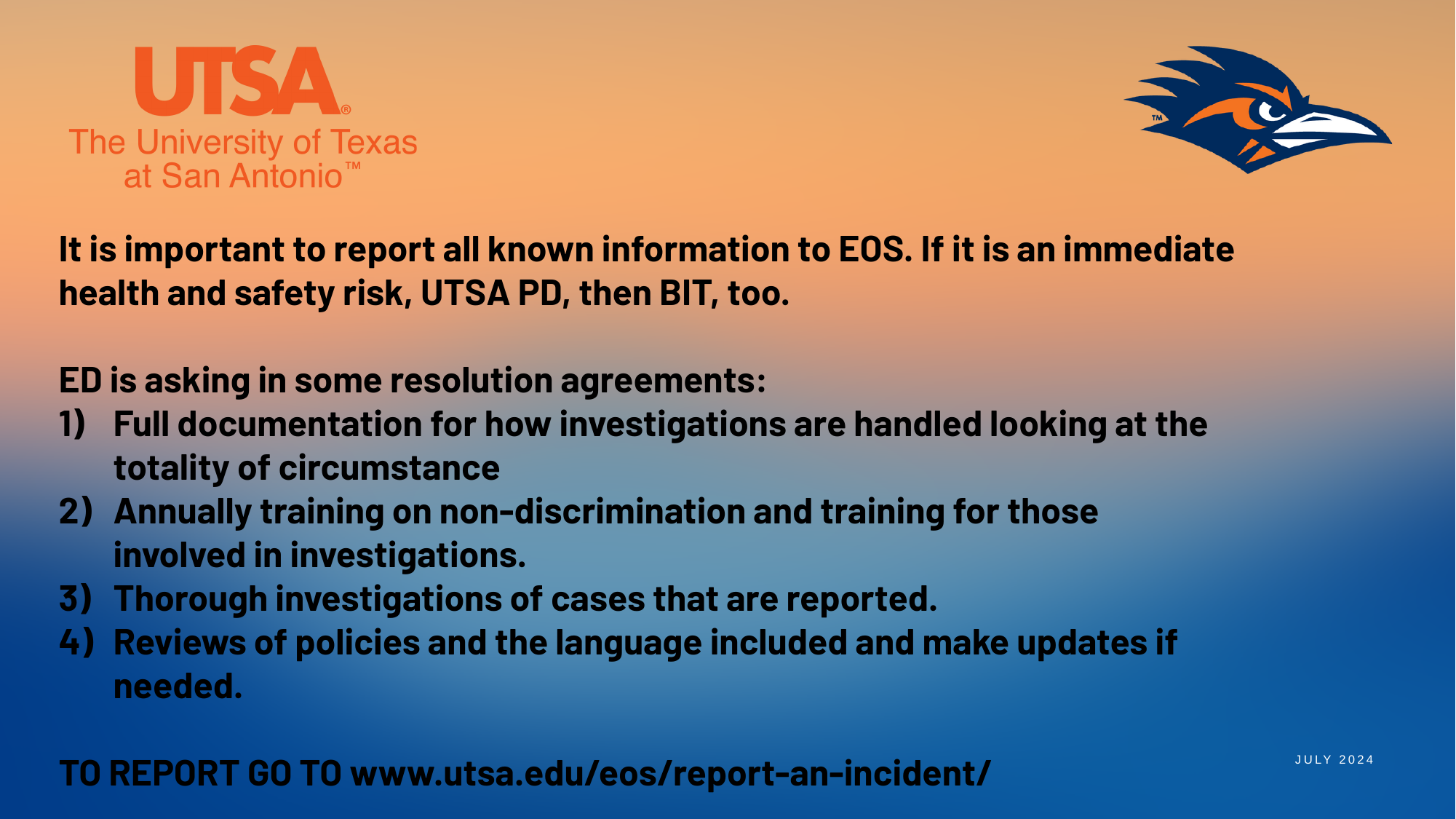

It is important to report all known information to EOS. If it is an immediate health and safety risk, UTSA PD, then BIT, too.

ED is asking in some resolution agreements:
Full documentation for how investigations are handled looking at the totality of circumstance
Annually training on non-discrimination and training for those involved in investigations.
Thorough investigations of cases that are reported.
Reviews of policies and the language included and make updates if needed.

TO REPORT GO TO www.utsa.edu/eos/report-an-incident/
JULY 2024